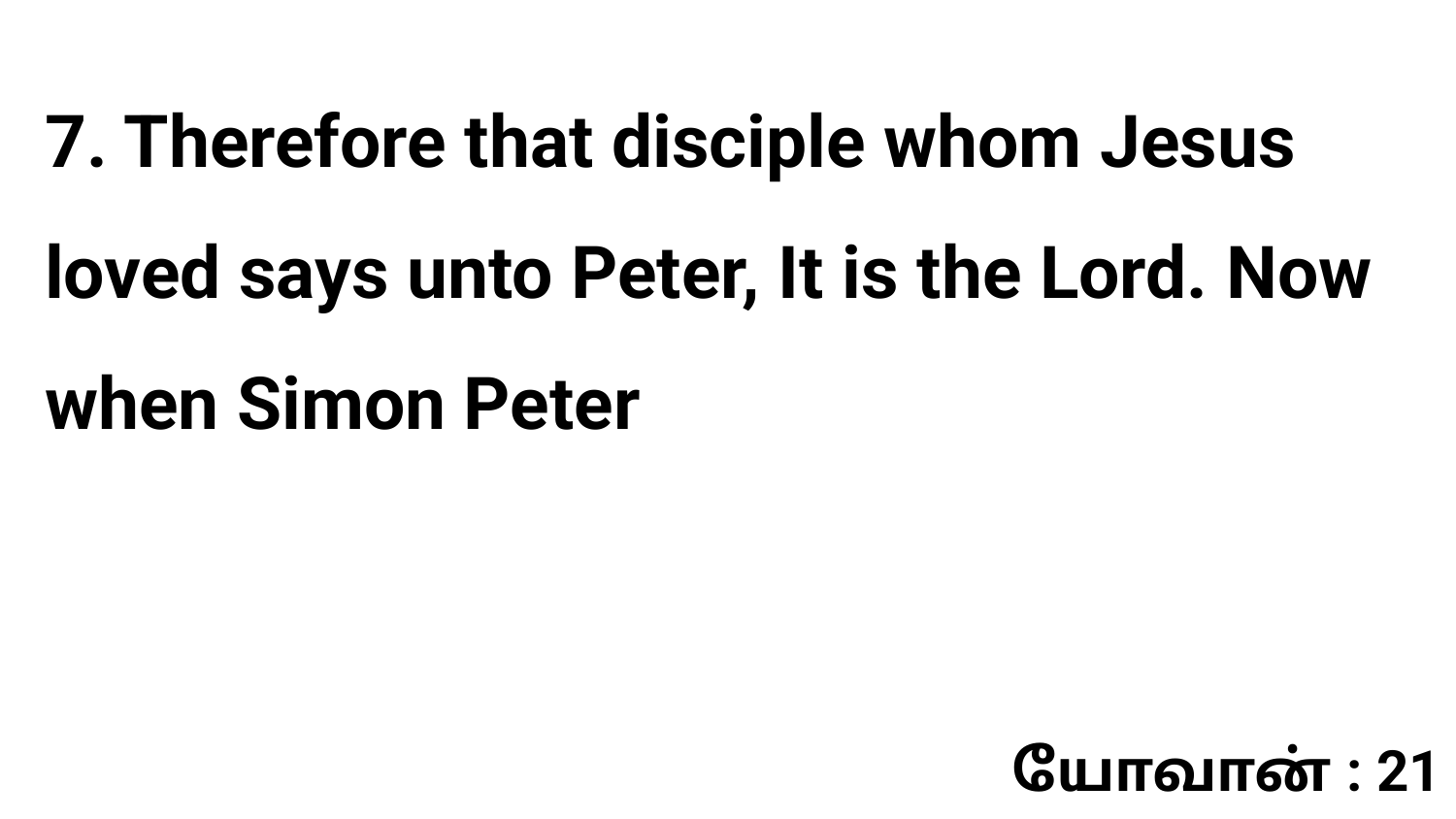

7. Therefore that disciple whom Jesus loved says unto Peter, It is the Lord. Now when Simon Peter
யோவான் : 21